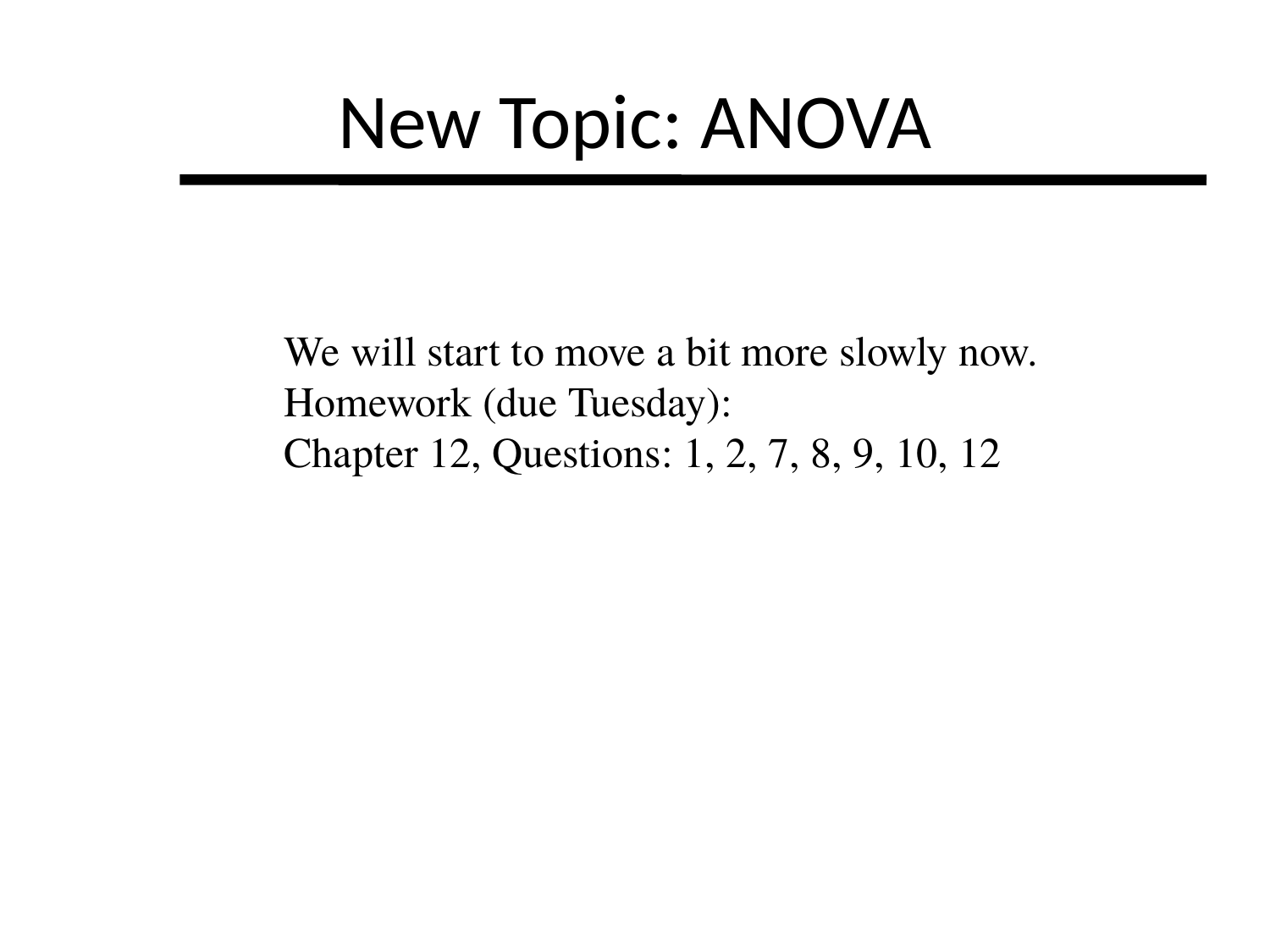

# New Topic: ANOVA
We will start to move a bit more slowly now.
Homework (due Tuesday):
Chapter 12, Questions: 1, 2, 7, 8, 9, 10, 12